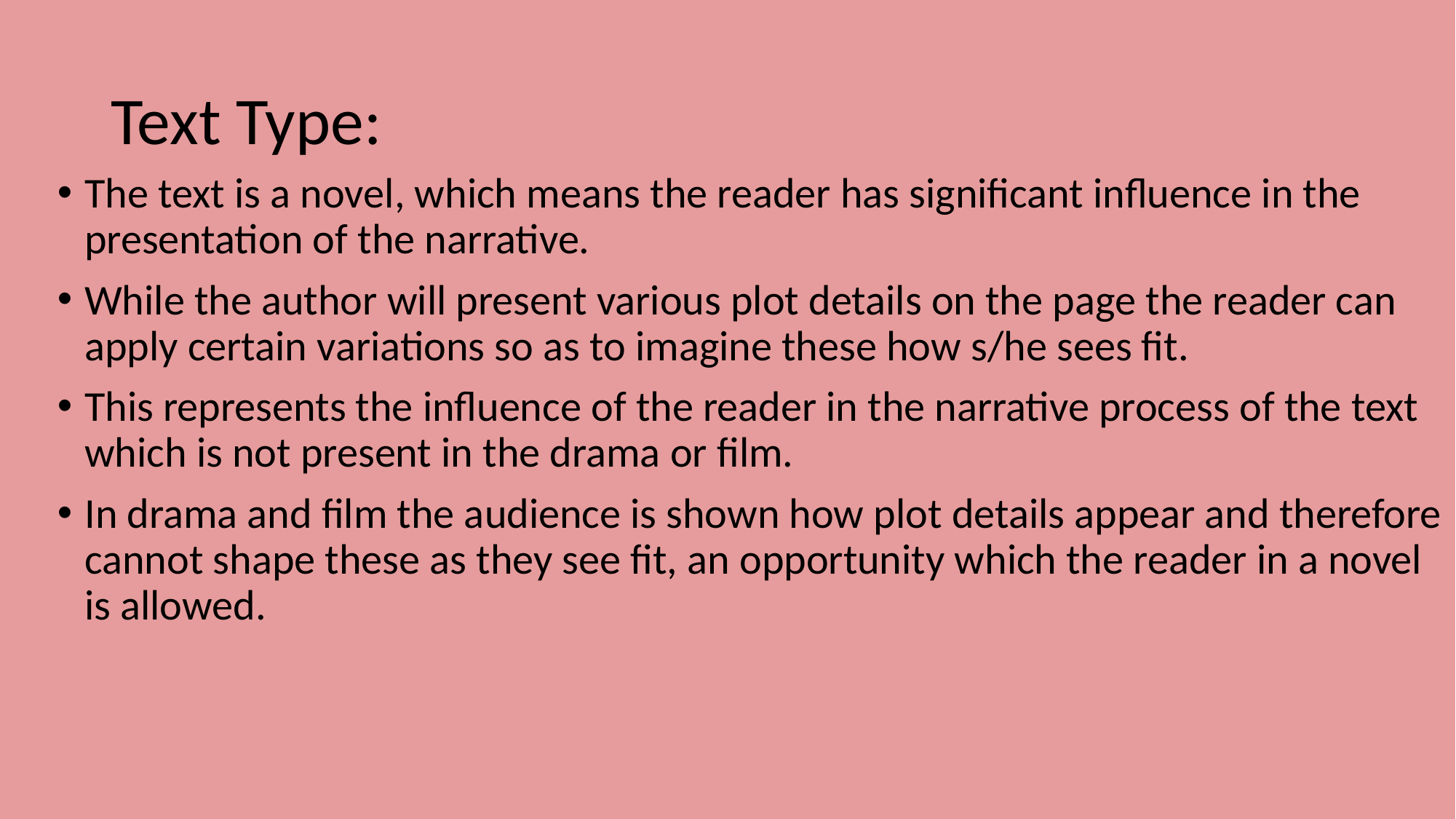

# Text Type:
The text is a novel, which means the reader has significant influence in the presentation of the narrative.
While the author will present various plot details on the page the reader can apply certain variations so as to imagine these how s/he sees fit.
This represents the influence of the reader in the narrative process of the text which is not present in the drama or film.
In drama and film the audience is shown how plot details appear and therefore cannot shape these as they see fit, an opportunity which the reader in a novel is allowed.